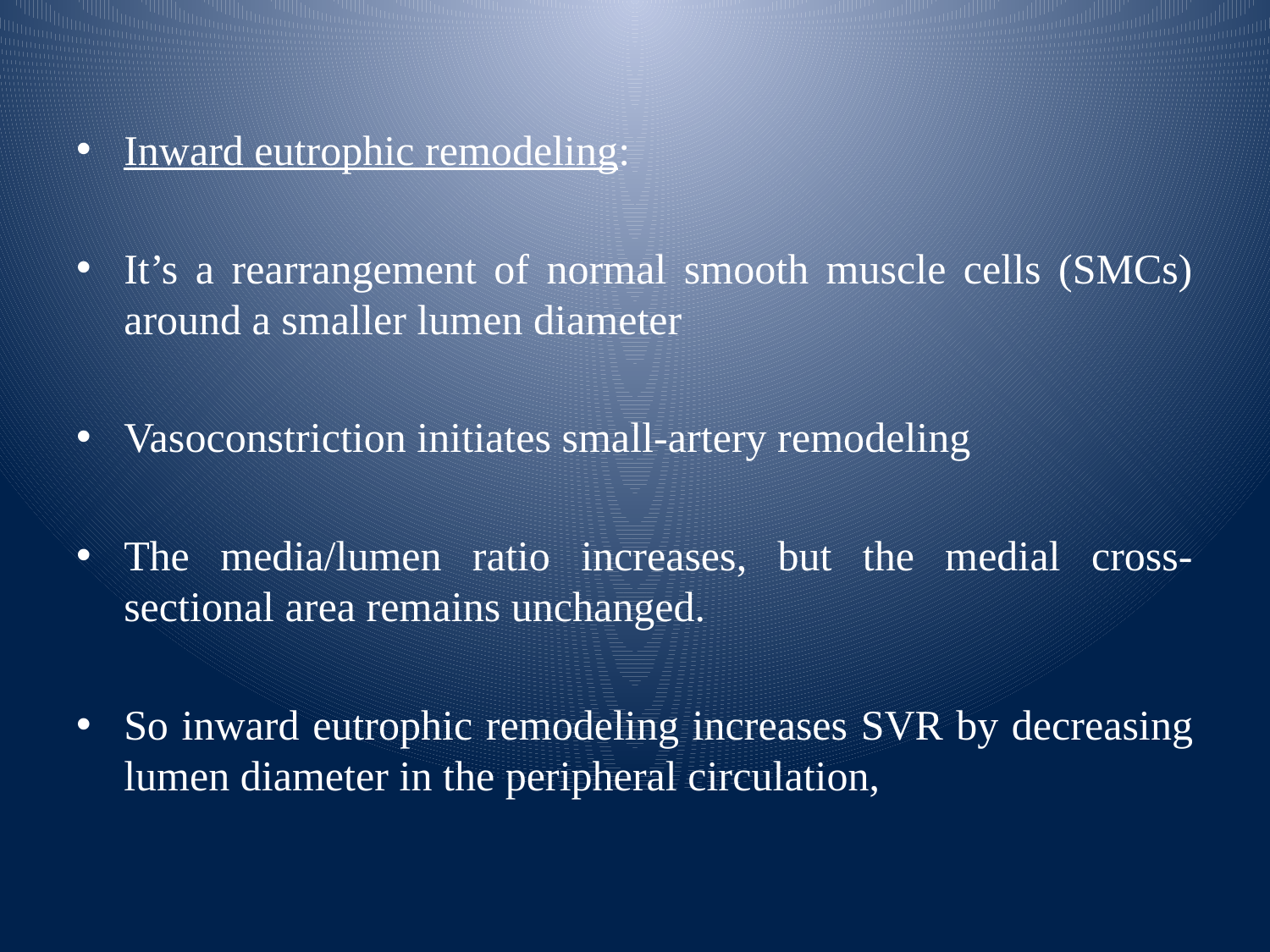

Inward eutrophic remodeling:

It’s a rearrangement of normal smooth muscle cells (SMCs) around a smaller lumen diameter

Vasoconstriction initiates small-artery remodeling

The media/lumen ratio increases, but the medial cross-sectional area remains unchanged.

So inward eutrophic remodeling increases SVR by decreasing lumen diameter in the peripheral circulation,